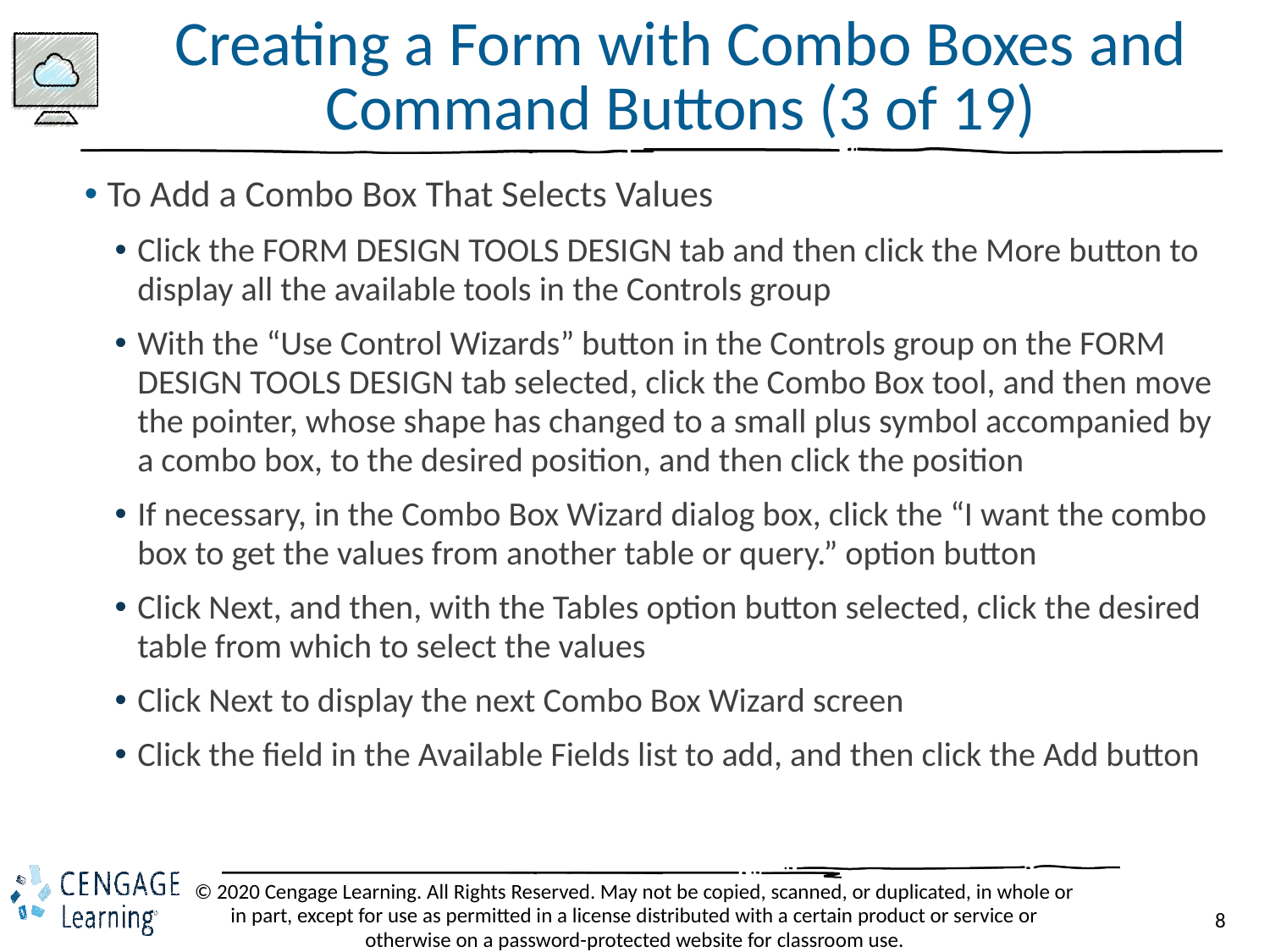

# Creating a Form with Combo Boxes and Command Buttons (3 of 19)
To Add a Combo Box That Selects Values
Click the FORM DESIGN TOOLS DESIGN tab and then click the More button to display all the available tools in the Controls group
With the “Use Control Wizards” button in the Controls group on the FORM DESIGN TOOLS DESIGN tab selected, click the Combo Box tool, and then move the pointer, whose shape has changed to a small plus symbol accompanied by a combo box, to the desired position, and then click the position
If necessary, in the Combo Box Wizard dialog box, click the “I want the combo box to get the values from another table or query.” option button
Click Next, and then, with the Tables option button selected, click the desired table from which to select the values
Click Next to display the next Combo Box Wizard screen
Click the field in the Available Fields list to add, and then click the Add button